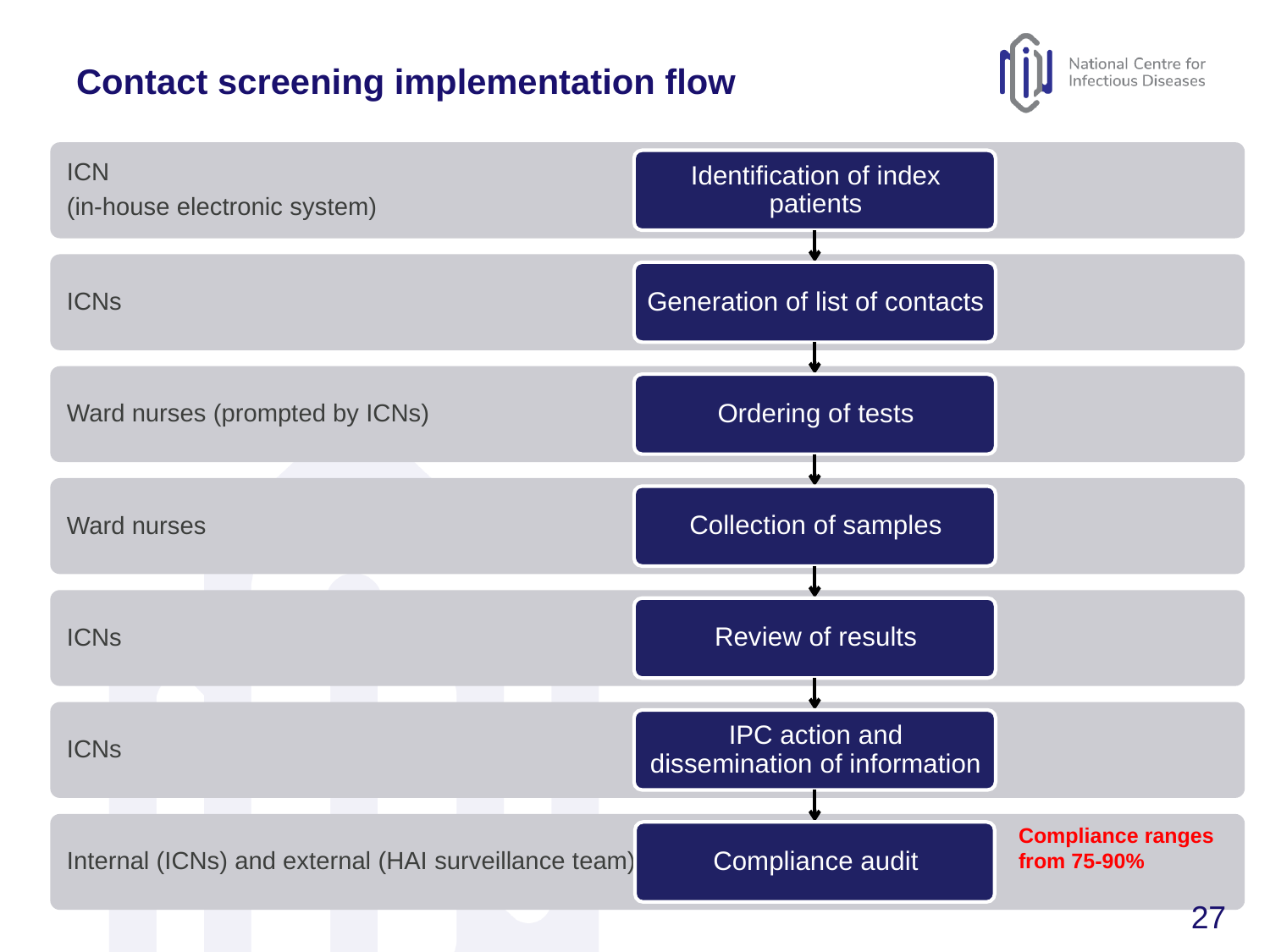

# Contact screening implementation flow
Internal (ICNs) and external (HAI surveillance team)
ICNs
ICNs
Ward nurses
Ward nurses (prompted by ICNs)
ICNs
ICN
(in-house electronic system)
Identification of index patients
Generation of list of contacts
Ordering of tests
Collection of samples
Review of results
IPC action and dissemination of information
Compliance audit
Compliance ranges from 75-90%
27